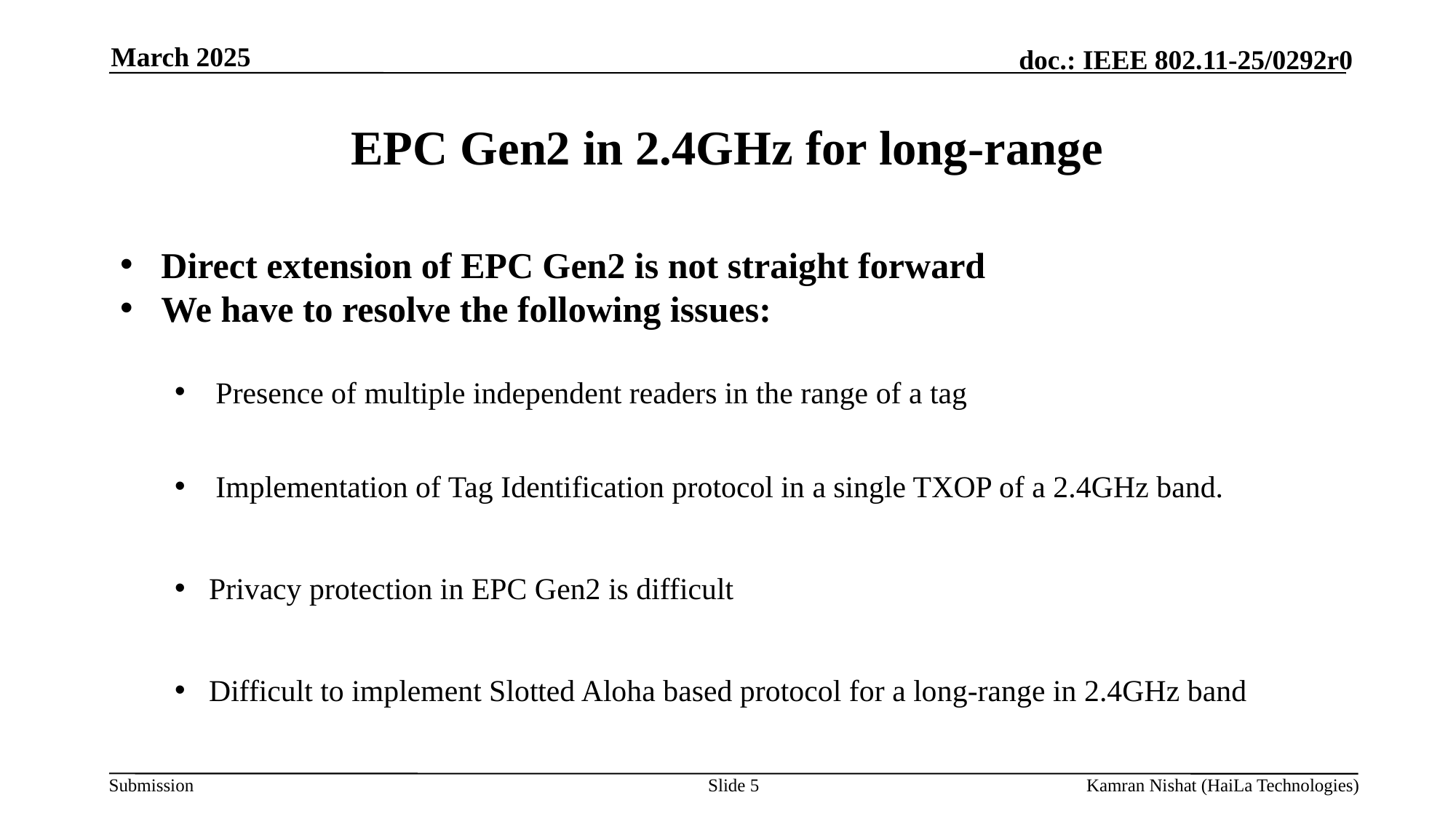

March 2025
# EPC Gen2 in 2.4GHz for long-range
Direct extension of EPC Gen2 is not straight forward
We have to resolve the following issues:

Presence of multiple independent readers in the range of a tag

Implementation of Tag Identification protocol in a single TXOP of a 2.4GHz band.

Privacy protection in EPC Gen2 is difficult

Difficult to implement Slotted Aloha based protocol for a long-range in 2.4GHz band

Slide 5
Kamran Nishat (HaiLa Technologies)